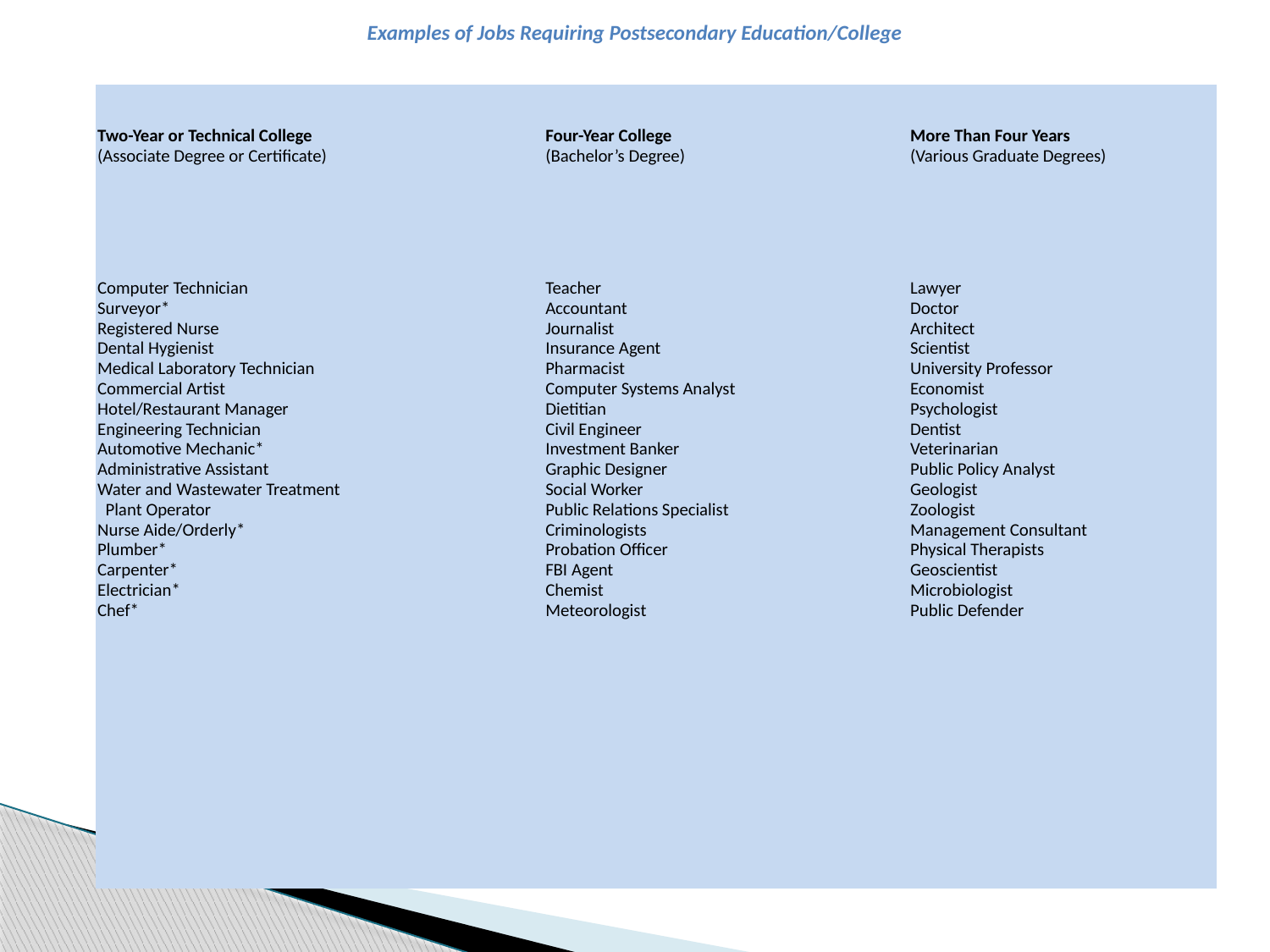

Examples of Jobs Requiring Postsecondary Education/College
|  |  |  |
| --- | --- | --- |
| Two-Year or Technical College (Associate Degree or Certificate) | Four-Year College (Bachelor’s Degree) | More Than Four Years (Various Graduate Degrees) |
|  |  |  |
| Computer Technician Surveyor\* Registered Nurse Dental Hygienist Medical Laboratory Technician Commercial Artist Hotel/Restaurant Manager Engineering Technician Automotive Mechanic\* Administrative Assistant Water and Wastewater Treatment Plant Operator Nurse Aide/Orderly\* Plumber\* Carpenter\* Electrician\* Chef\* | Teacher Accountant Journalist Insurance Agent Pharmacist Computer Systems Analyst Dietitian Civil Engineer Investment Banker Graphic Designer Social Worker Public Relations Specialist Criminologists Probation Officer FBI Agent Chemist Meteorologist | Lawyer Doctor Architect Scientist University Professor Economist Psychologist Dentist Veterinarian Public Policy Analyst Geologist Zoologist Management Consultant Physical Therapists Geoscientist Microbiologist Public Defender |